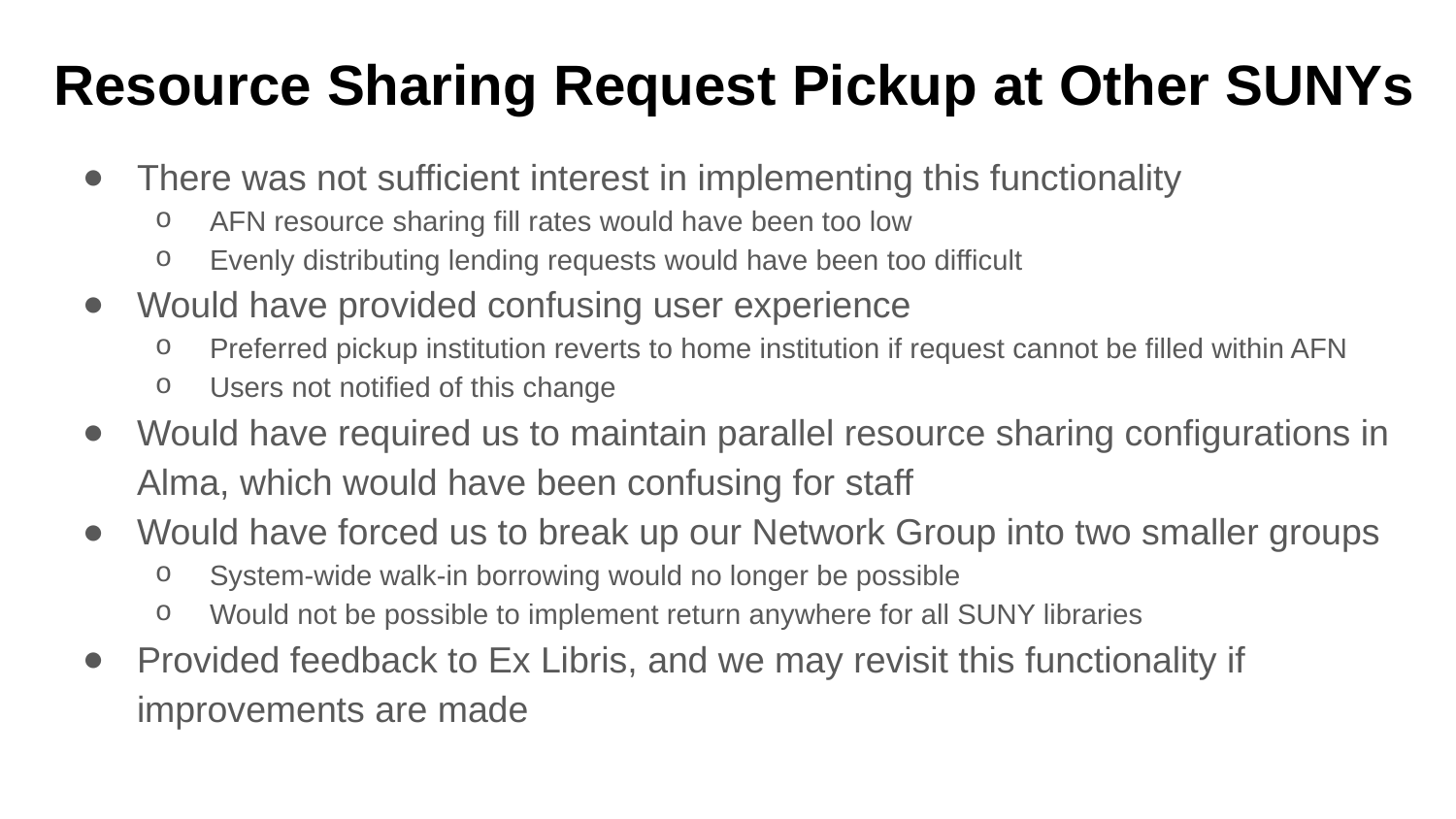

# Resource Sharing Request Pickup at Other SUNYs
There was not sufficient interest in implementing this functionality
AFN resource sharing fill rates would have been too low
Evenly distributing lending requests would have been too difficult
Would have provided confusing user experience
Preferred pickup institution reverts to home institution if request cannot be filled within AFN
Users not notified of this change
Would have required us to maintain parallel resource sharing configurations in Alma, which would have been confusing for staff
Would have forced us to break up our Network Group into two smaller groups
System-wide walk-in borrowing would no longer be possible
Would not be possible to implement return anywhere for all SUNY libraries
Provided feedback to Ex Libris, and we may revisit this functionality if improvements are made